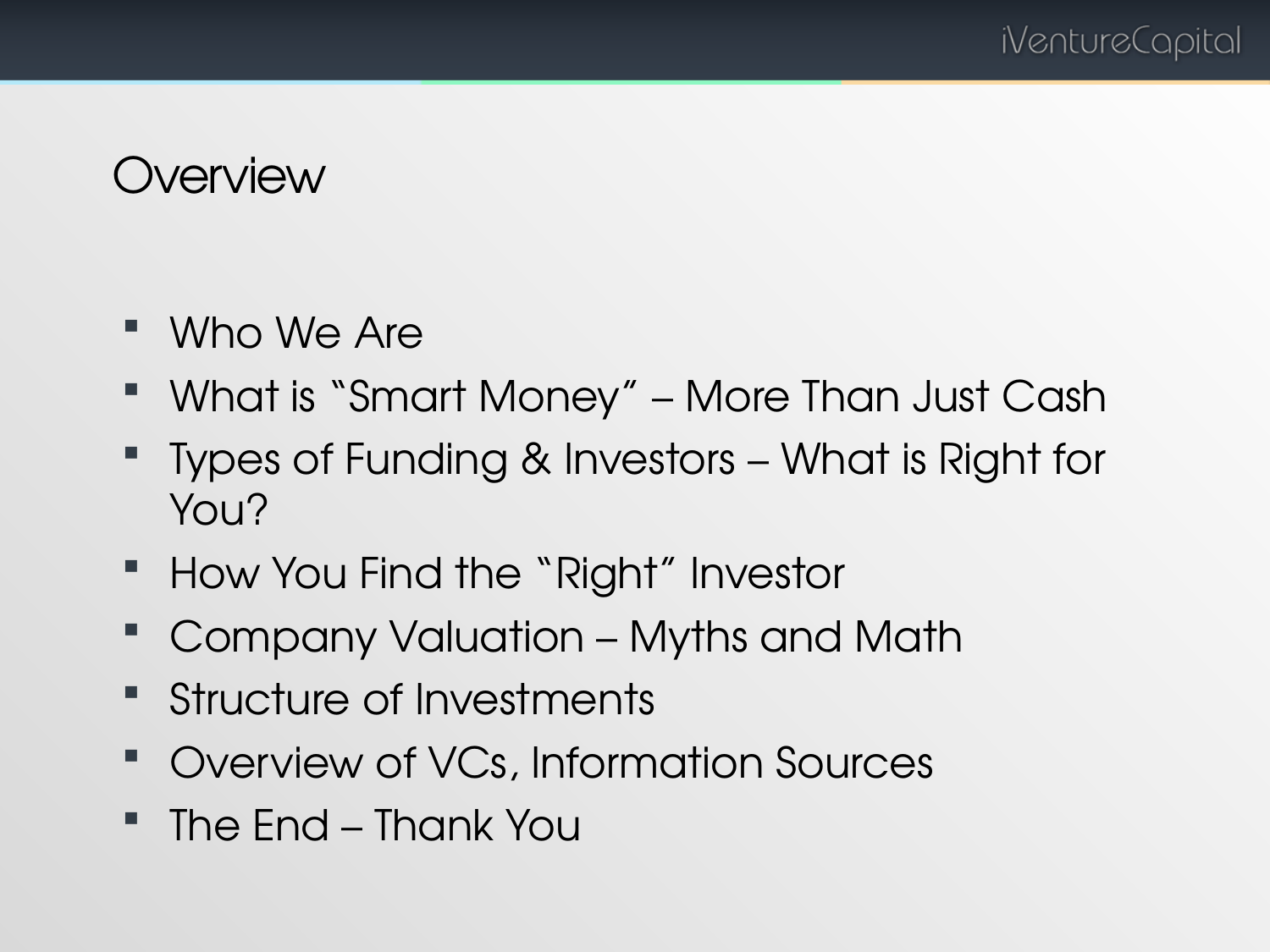

# Overview
Who We Are
What is “Smart Money” – More Than Just Cash
Types of Funding & Investors – What is Right for You?
How You Find the “Right” Investor
Company Valuation – Myths and Math
Structure of Investments
Overview of VCs, Information Sources
The End – Thank You